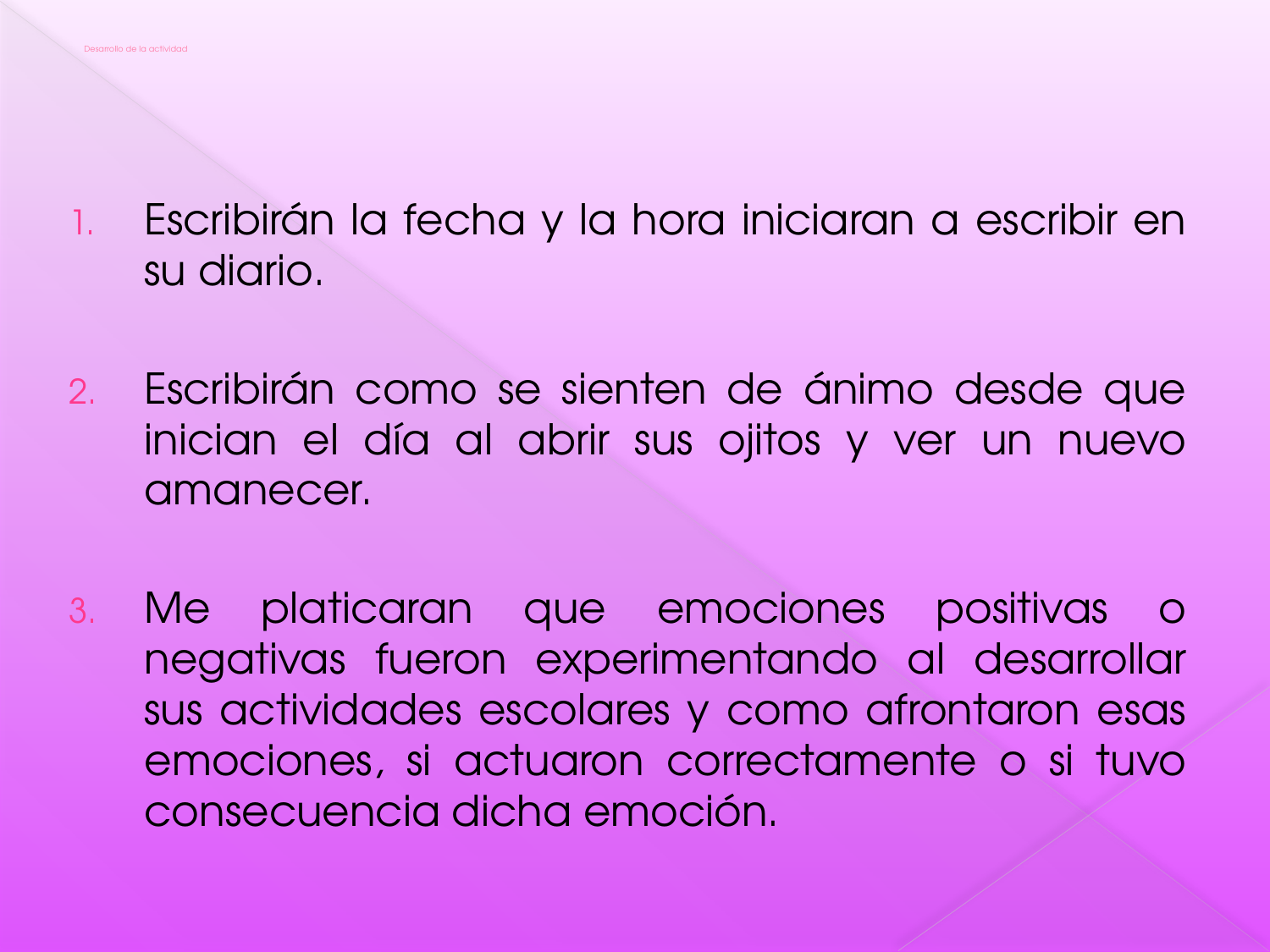

# Desarrollo de la actividad
Escribirán la fecha y la hora iniciaran a escribir en su diario.

Escribirán como se sienten de ánimo desde que inician el día al abrir sus ojitos y ver un nuevo amanecer.

Me platicaran que emociones positivas o negativas fueron experimentando al desarrollar sus actividades escolares y como afrontaron esas emociones, si actuaron correctamente o si tuvo consecuencia dicha emoción.